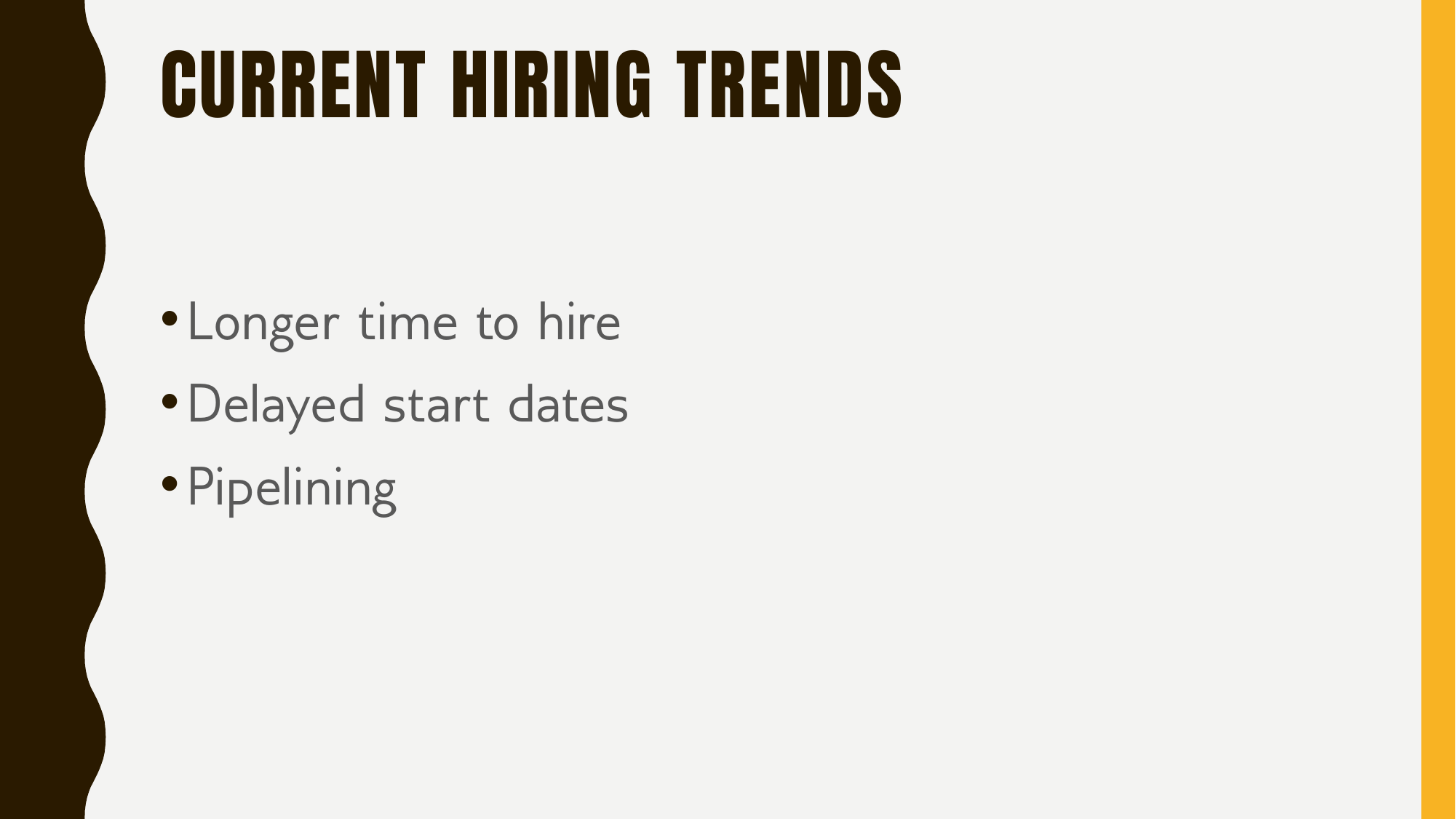

# Current Hiring Trends
Longer time to hire
Delayed start dates
Pipelining